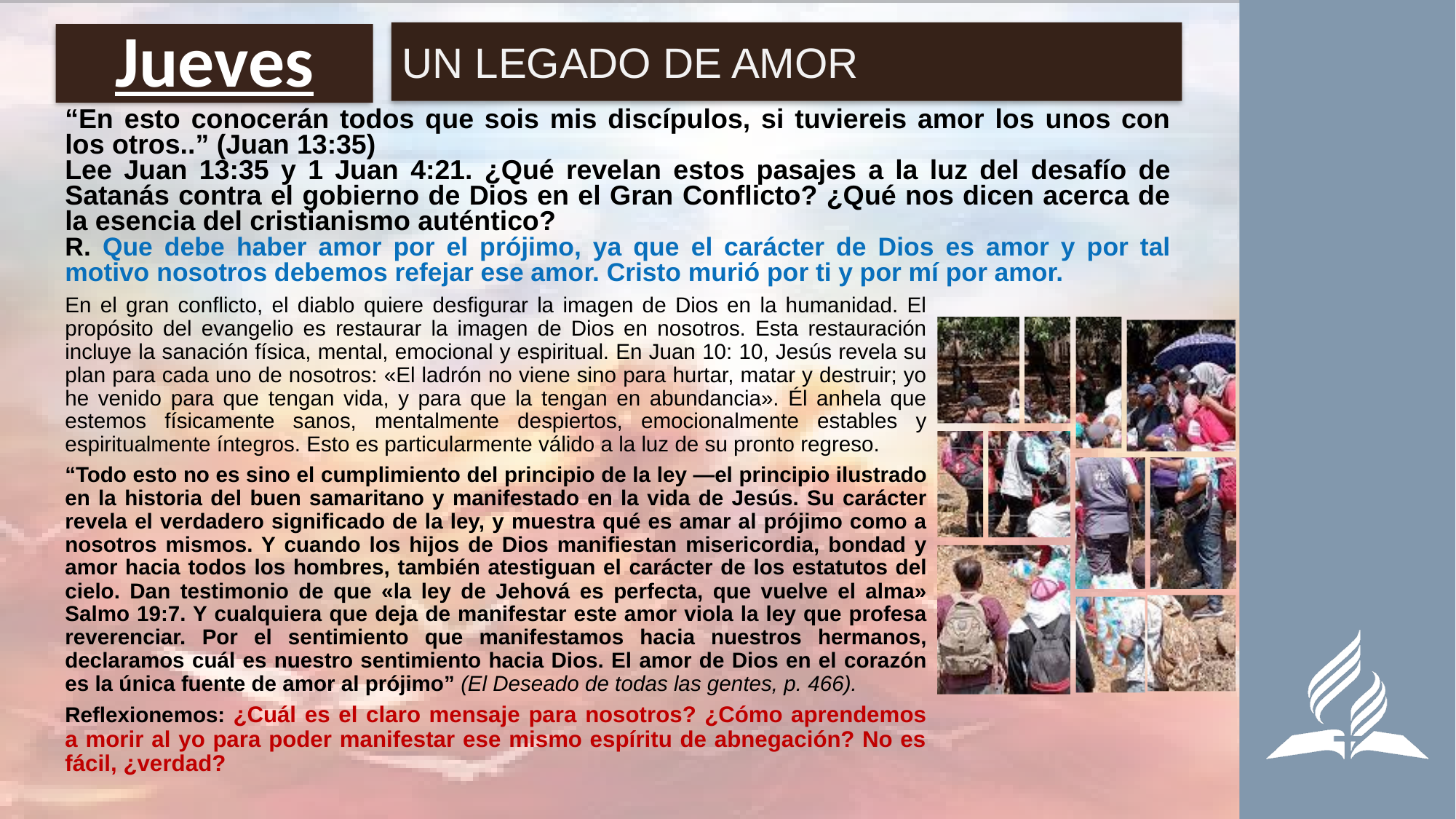

UN LEGADO DE AMOR
# Jueves
“En esto conocerán todos que sois mis discípulos, si tuviereis amor los unos con los otros..” (Juan 13:35)
Lee Juan 13:35 y 1 Juan 4:21. ¿Qué revelan estos pasajes a la luz del desafío de Satanás contra el gobierno de Dios en el Gran Conflicto? ¿Qué nos dicen acerca de la esencia del cristianismo auténtico?
R. Que debe haber amor por el prójimo, ya que el carácter de Dios es amor y por tal motivo nosotros debemos refejar ese amor. Cristo murió por ti y por mí por amor.

En el gran conflicto, el diablo quiere desfigurar la imagen de Dios en la humanidad. El propósito del evangelio es restaurar la imagen de Dios en nosotros. Esta restauración incluye la sanación física, mental, emocional y espiritual. En Juan 10: 10, Jesús revela su plan para cada uno de nosotros: «El ladrón no viene sino para hurtar, matar y destruir; yo he venido para que tengan vida, y para que la tengan en abundancia». Él anhela que estemos físicamente sanos, mentalmente despiertos, emocionalmente estables y espiritualmente íntegros. Esto es particularmente válido a la luz de su pronto regreso.
“Todo esto no es sino el cumplimiento del principio de la ley —el principio ilustrado en la historia del buen samaritano y manifestado en la vida de Jesús. Su carácter revela el verdadero significado de la ley, y muestra qué es amar al prójimo como a nosotros mismos. Y cuando los hijos de Dios manifiestan misericordia, bondad y amor hacia todos los hombres, también atestiguan el carácter de los estatutos del cielo. Dan testimonio de que «la ley de Jehová es perfecta, que vuelve el alma» Salmo 19:7. Y cualquiera que deja de manifestar este amor viola la ley que profesa reverenciar. Por el sentimiento que manifestamos hacia nuestros hermanos, declaramos cuál es nuestro sentimiento hacia Dios. El amor de Dios en el corazón es la única fuente de amor al prójimo” (El Deseado de todas las gentes, p. 466).
Reflexionemos: ¿Cuál es el claro mensaje para nosotros? ¿Cómo aprendemos a morir al yo para poder manifestar ese mismo espíritu de abnegación? No es fácil, ¿verdad?